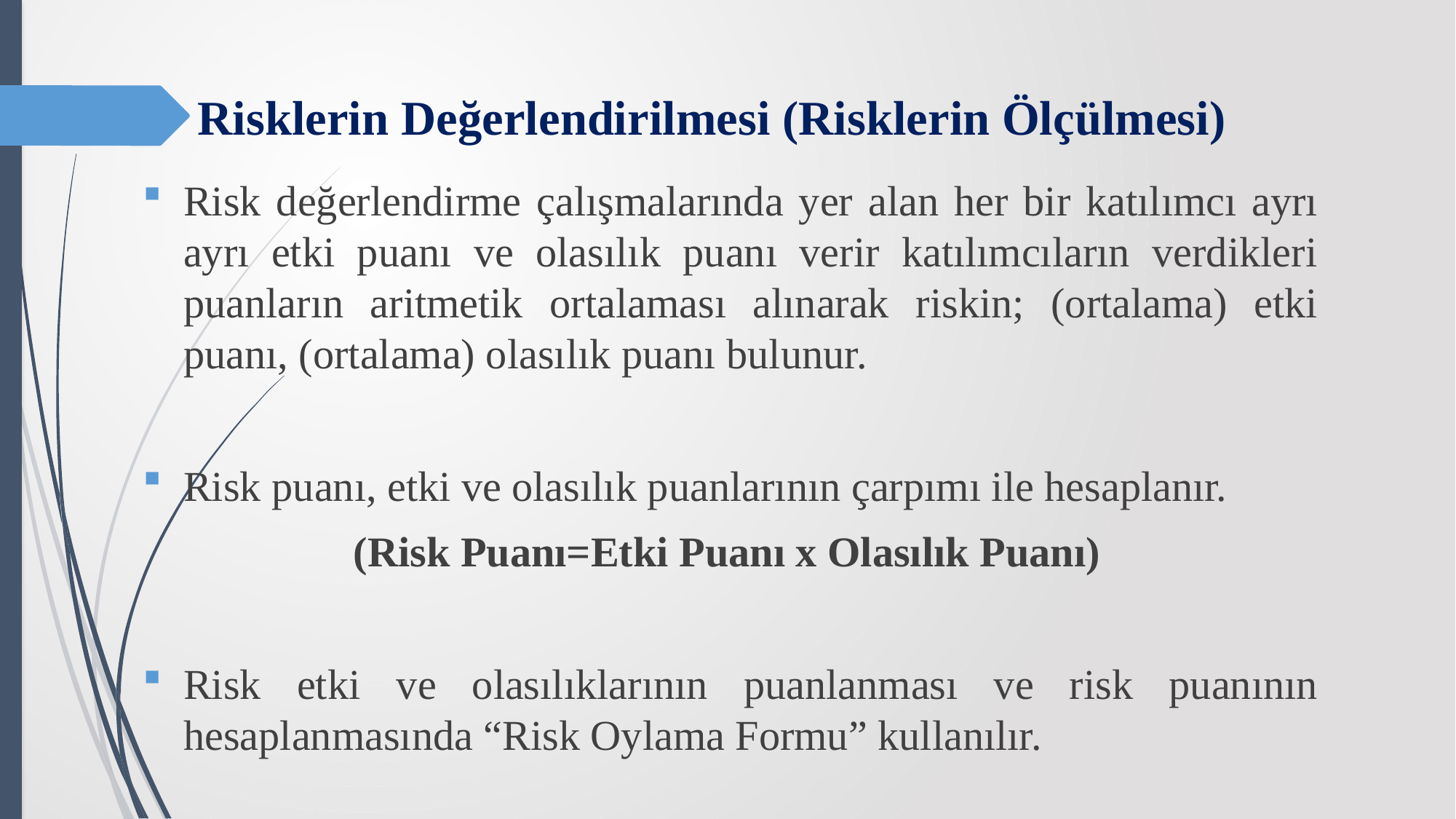

# Risklerin Değerlendirilmesi (Risklerin Ölçülmesi)
Risk değerlendirme çalışmalarında yer alan her bir katılımcı ayrı ayrı etki puanı ve olasılık puanı verir katılımcıların verdikleri puanların aritmetik ortalaması alınarak riskin; (ortalama) etki puanı, (ortalama) olasılık puanı bulunur.

Risk puanı, etki ve olasılık puanlarının çarpımı ile hesaplanır.
                    (Risk Puanı=Etki Puanı x Olasılık Puanı)

Risk etki ve olasılıklarının puanlanması ve risk puanının hesaplanmasında “Risk Oylama Formu” kullanılır.